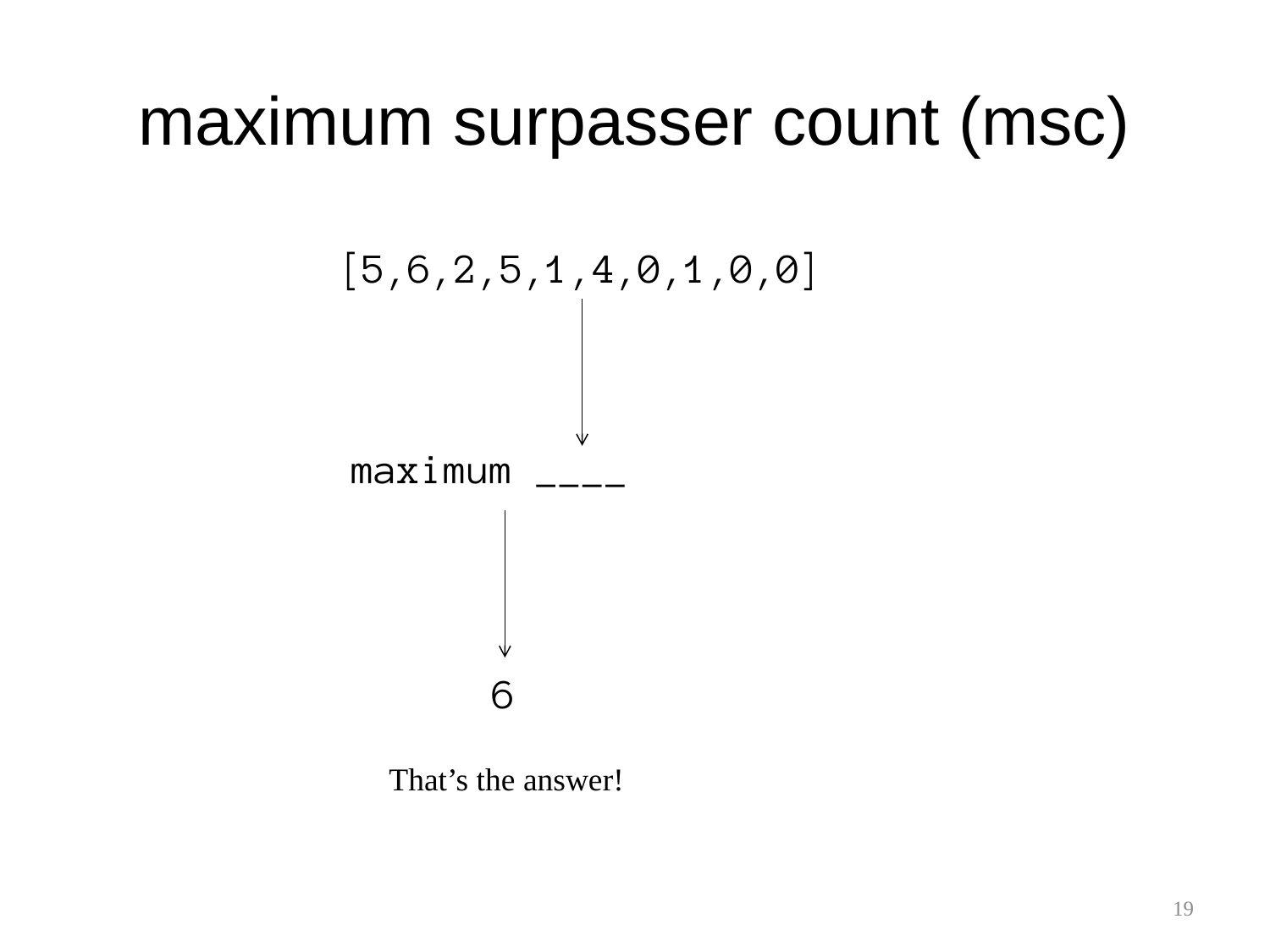

# maximum surpasser count (msc)
[5,6,2,5,1,4,0,1,0,0]
maximum ____
6
That’s the answer!
19